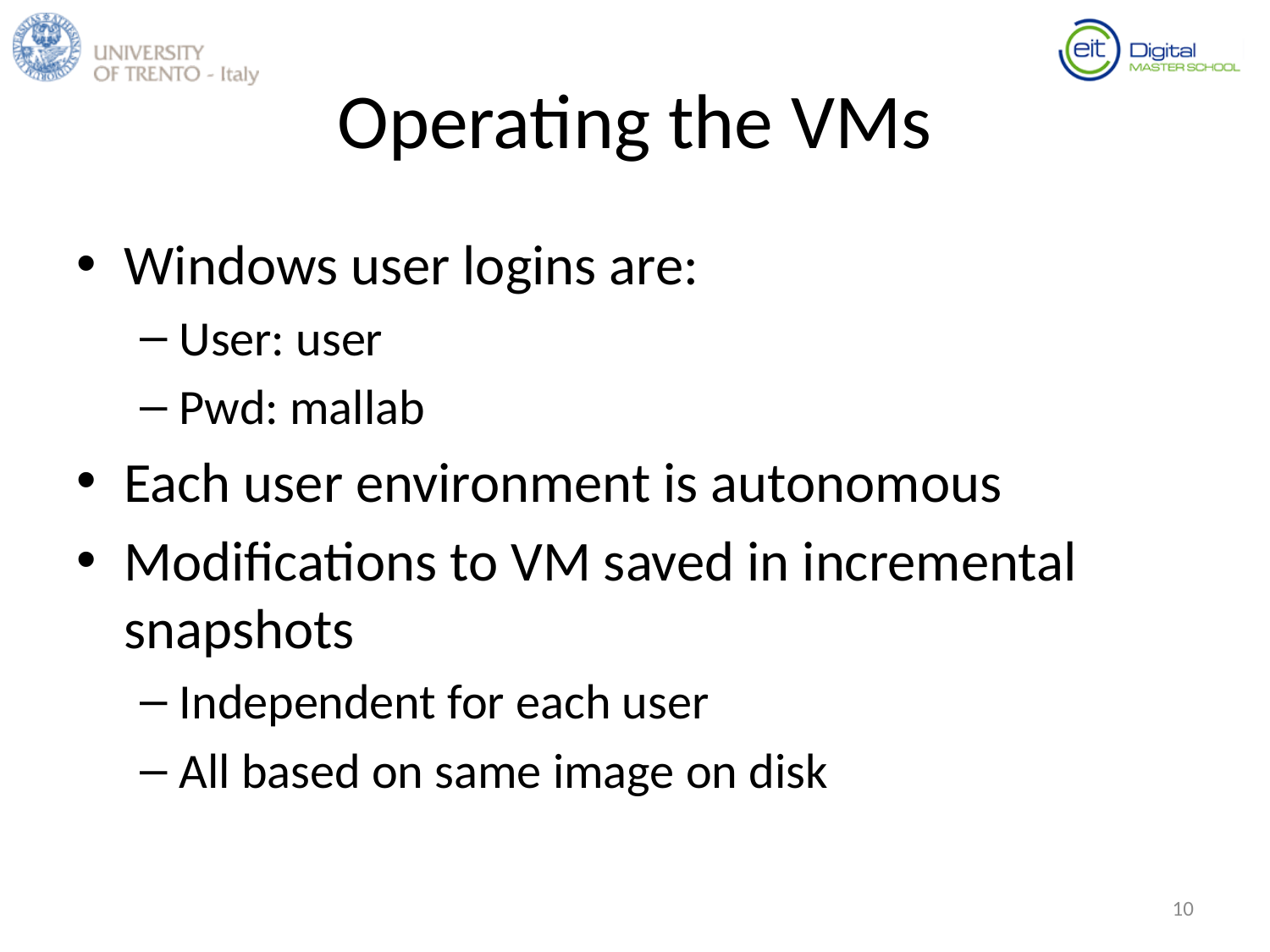

# Operating the VMs
Windows user logins are:
User: user
Pwd: mallab
Each user environment is autonomous
Modifications to VM saved in incremental snapshots
Independent for each user
All based on same image on disk
10